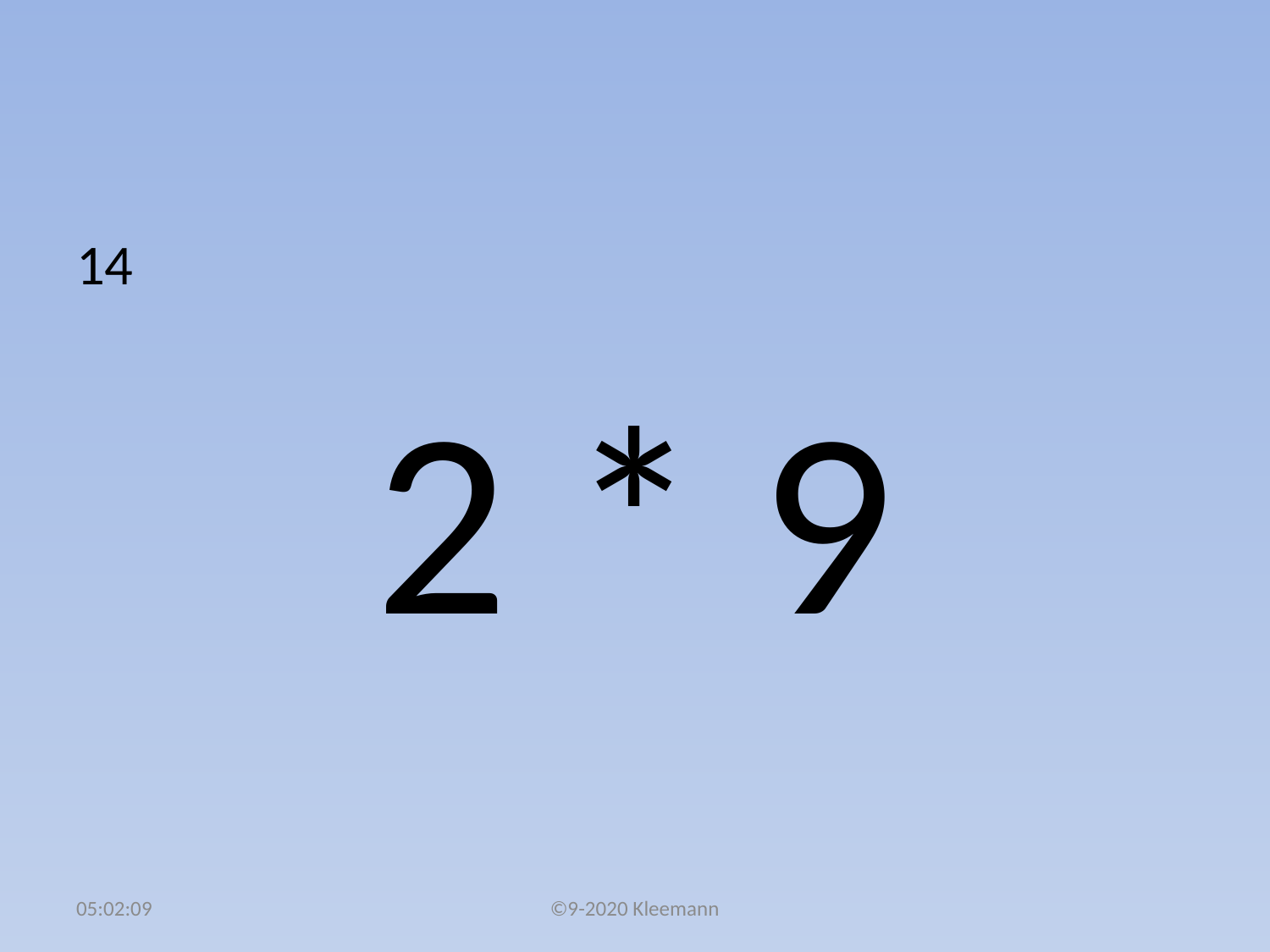

#
14
2 * 9
05:02:09
©9-2020 Kleemann